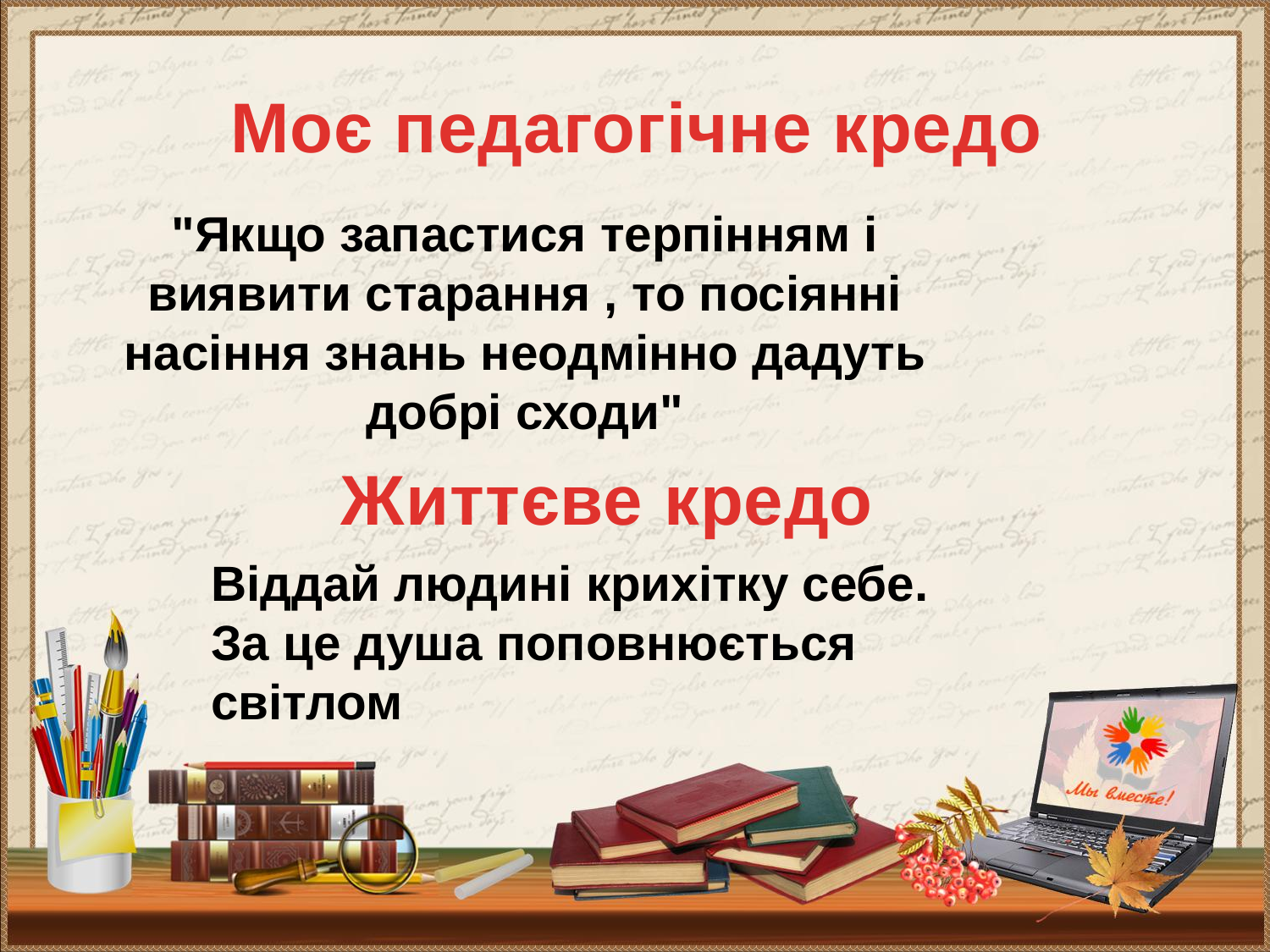

Моє педагогічне кредо
"Якщо запастися терпінням і виявити старання , то посіянні насіння знань неодмінно дадуть добрі сходи"
Життєве кредо
Віддай людині крихітку себе.
За це душа поповнюється світлом